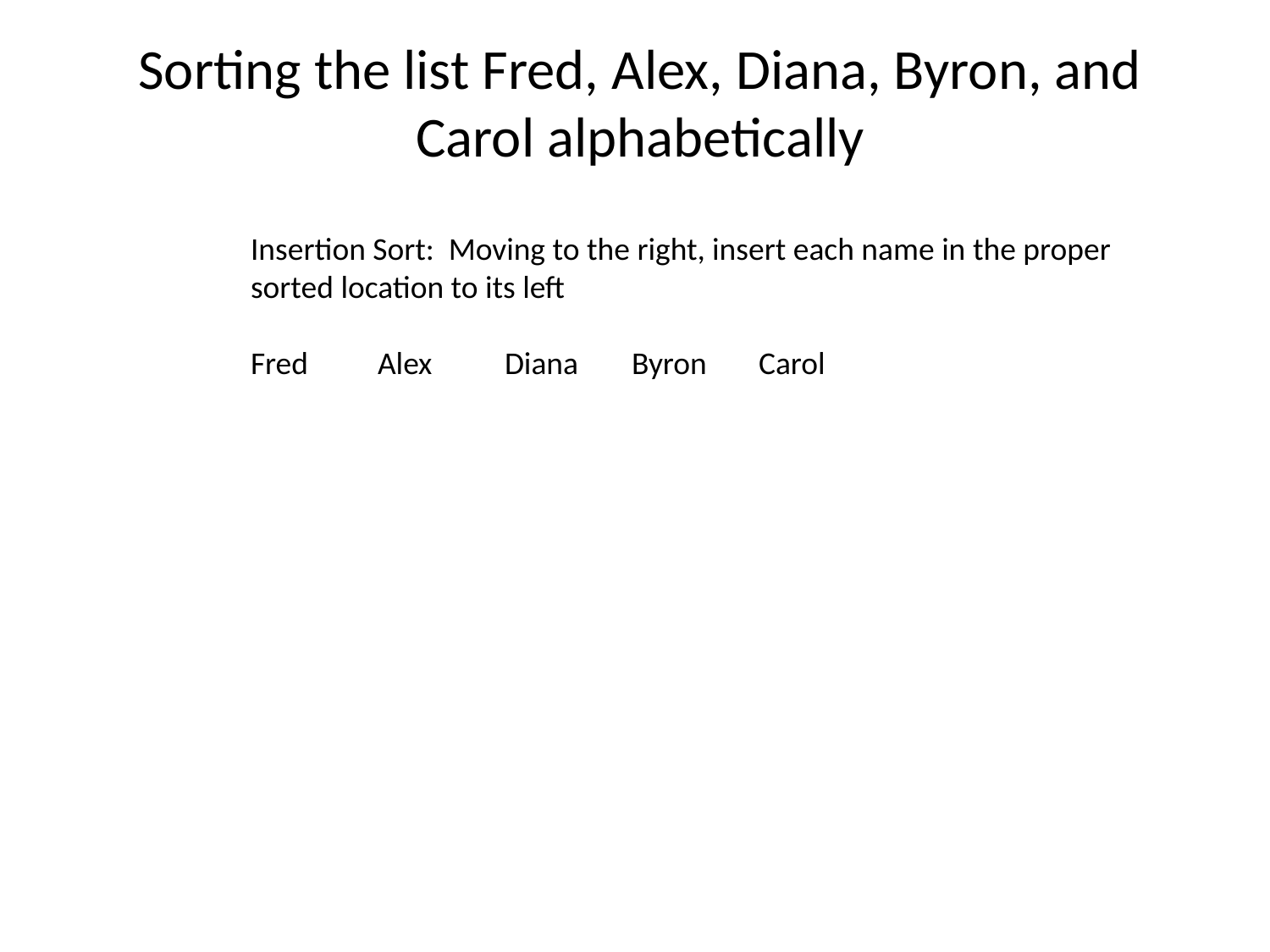

# Sorting the list Fred, Alex, Diana, Byron, and Carol alphabetically
Insertion Sort:  Moving to the right, insert each name in the proper
sorted location to its left

Fred	Alex	Diana	Byron	Carol